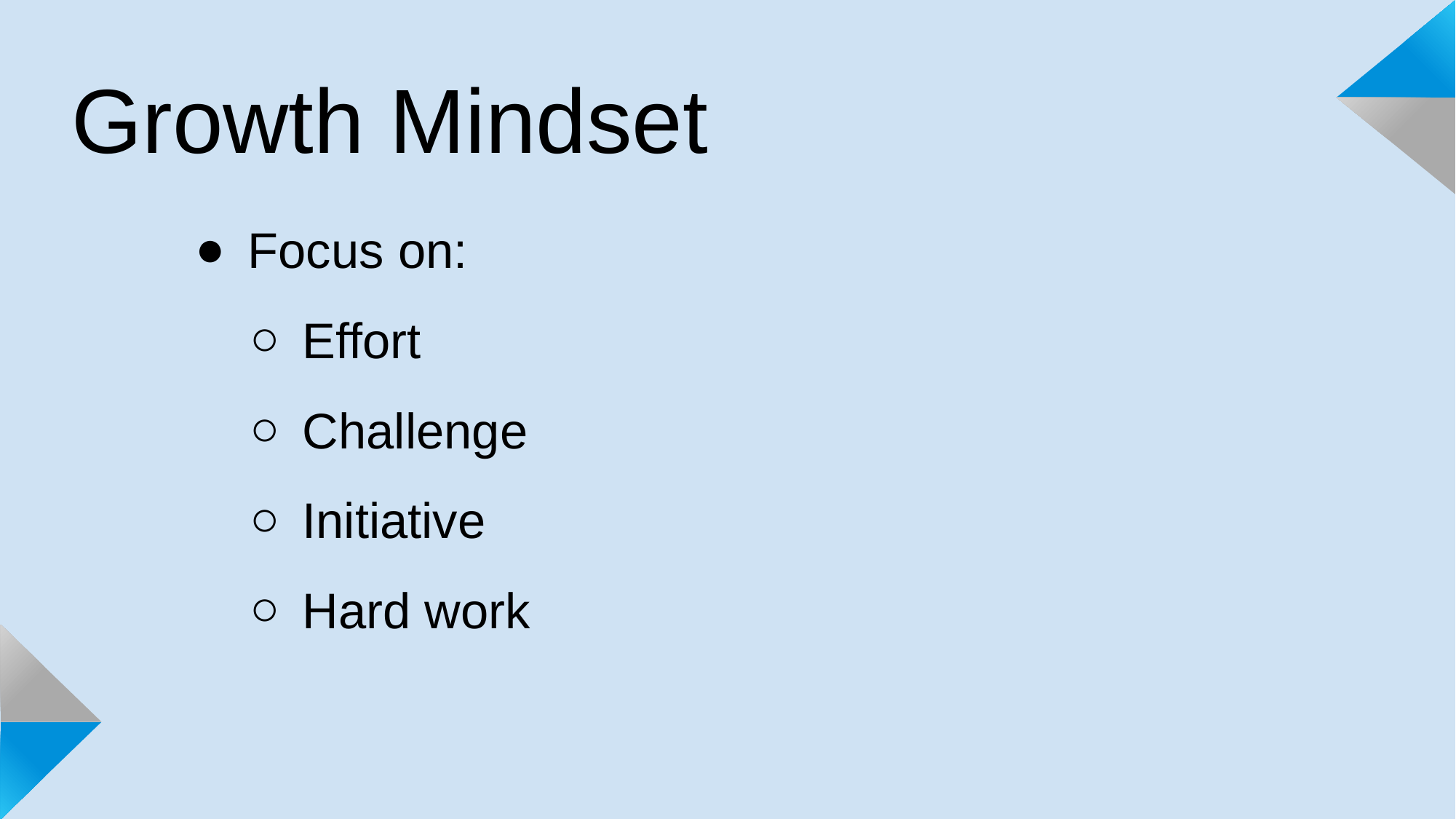

# Growth Mindset
Focus on:
Effort
Challenge
Initiative
Hard work